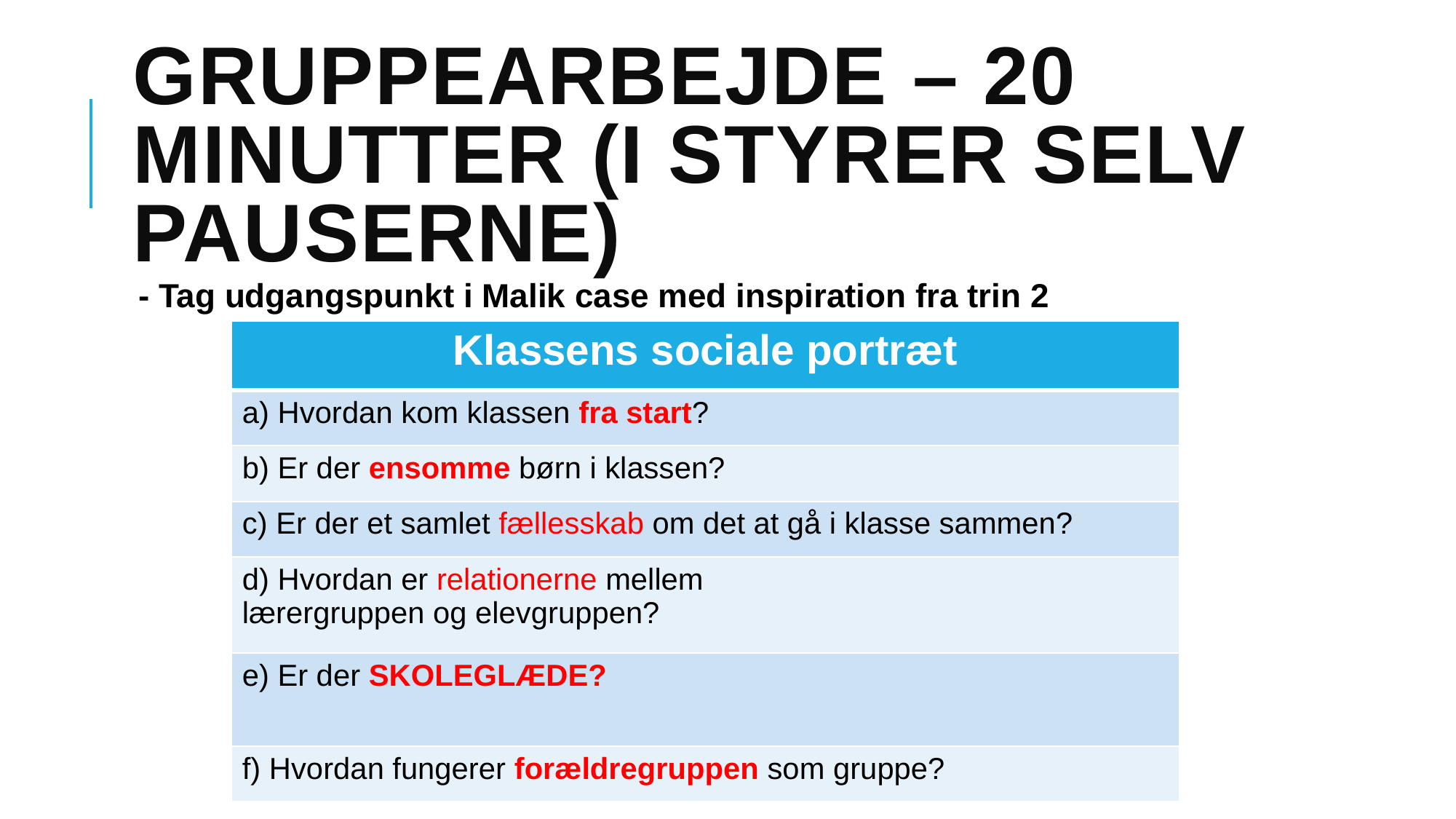

# Gruppearbejde – 20 minutter (i styrer selv pauserne)
- Tag udgangspunkt i Malik case med inspiration fra trin 2

| Klassens sociale portræt |
| --- |
| a) Hvordan kom klassen fra start? |
| b) Er der ensomme børn i klassen? |
| c) Er der et samlet fællesskab om det at gå i klasse sammen? |
| d) Hvordan er relationerne mellem lærergruppen og elevgruppen? |
| e) Er der SKOLEGLÆDE? |
| f) Hvordan fungerer forældregruppen som gruppe? |